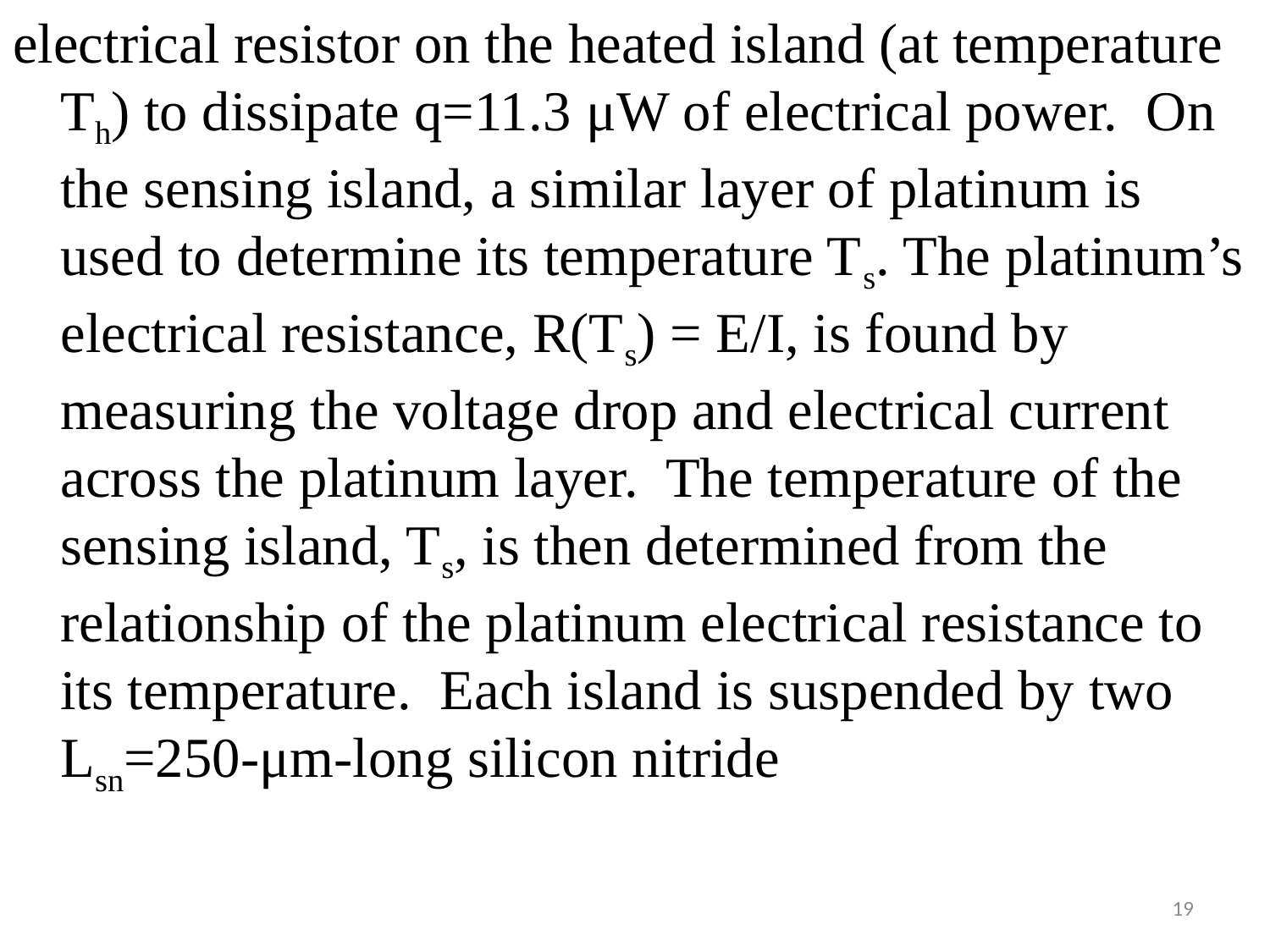

#
electrical resistor on the heated island (at temperature Th) to dissipate q=11.3 μW of electrical power.  On the sensing island, a similar layer of platinum is used to determine its temperature Ts. The platinum’s electrical resistance, R(Ts) = E/I, is found by measuring the voltage drop and electrical current across the platinum layer.  The temperature of the sensing island, Ts, is then determined from the relationship of the platinum electrical resistance to its temperature.  Each island is suspended by two Lsn=250-μm-long silicon nitride
19